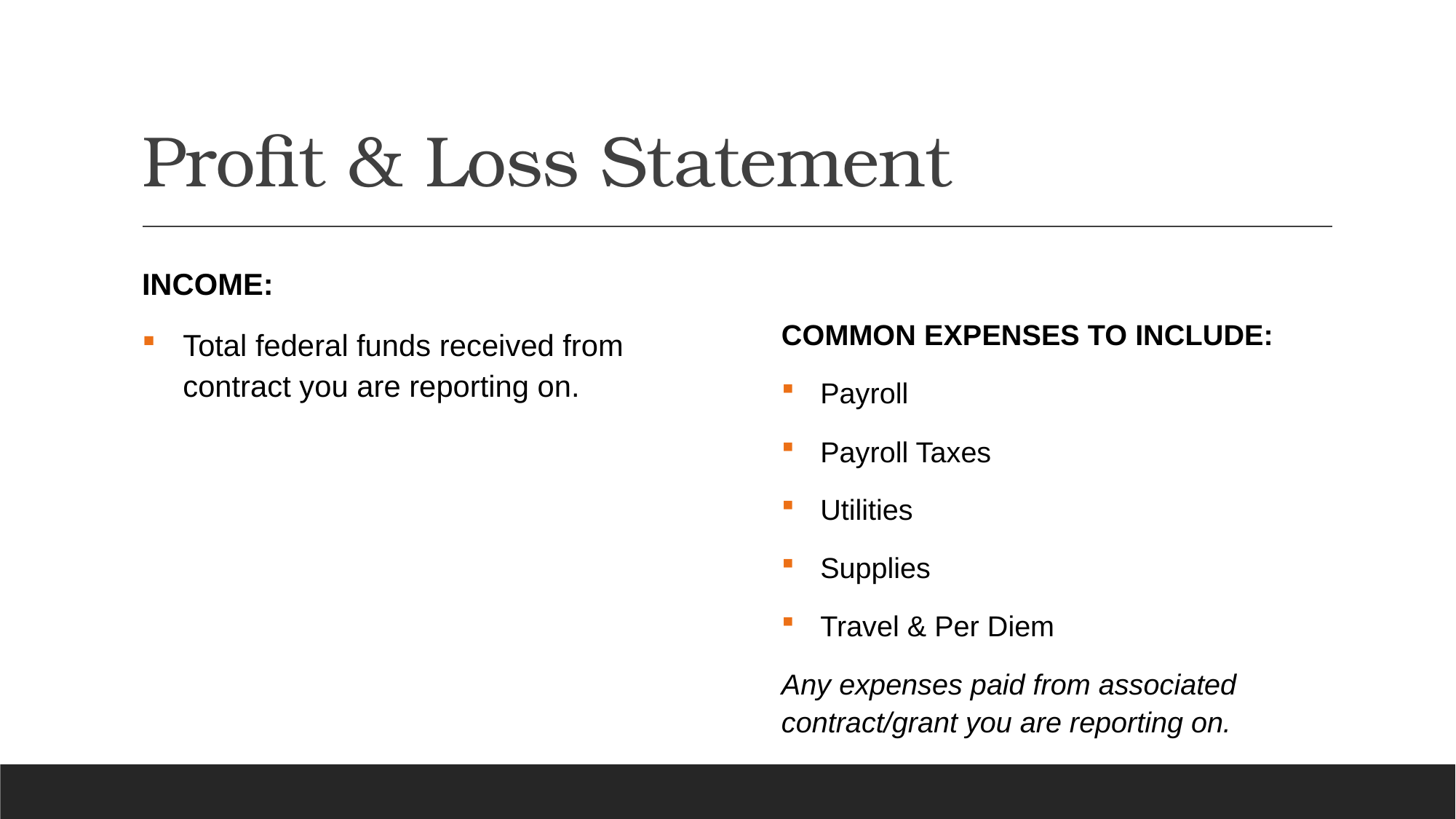

# Profit & Loss Statement
income:
Total federal funds received from contract you are reporting on.

COMMON Expenses to include:
Payroll
Payroll Taxes
Utilities
Supplies
Travel & Per Diem
Any expenses paid from associated contract/grant you are reporting on.